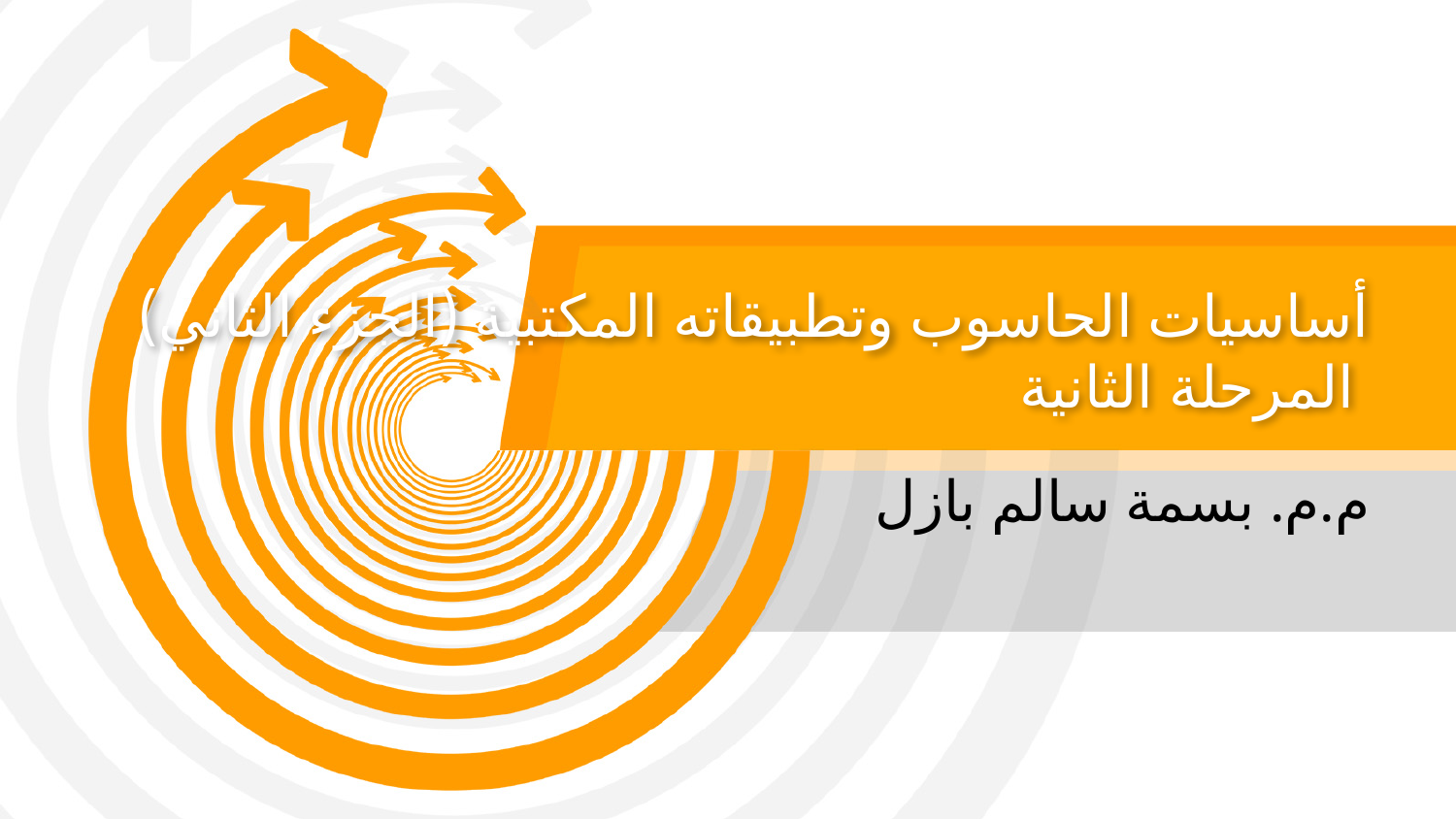

# أساسيات الحاسوب وتطبيقاته المكتبية (الجزء الثاني) المرحلة الثانية
م.م. بسمة سالم بازل